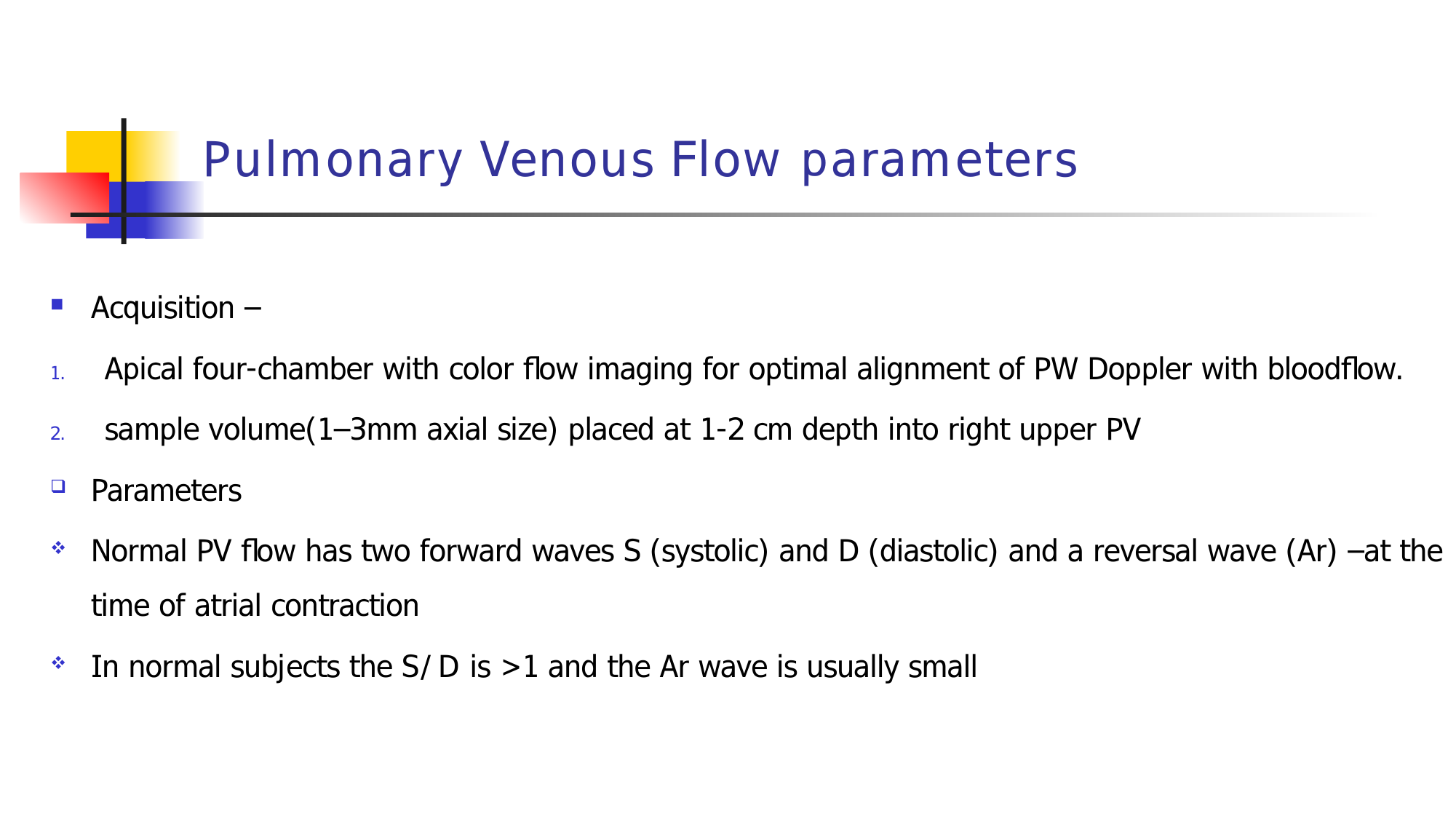

Pulmonary Venous Flow parameters

Acquisition –
Apical four-chamber with color flow imaging for optimal alignment of PW Doppler with bloodflow.
sample volume(1–3mm axial size) placed at 1-2 cm depth into right upper PV
Parameters
Normal PV flow has two forward waves S (systolic) and D (diastolic) and a reversal wave (Ar) –at the time of atrial contraction
In normal subjects the S/D is >1 and the Ar wave is usually small